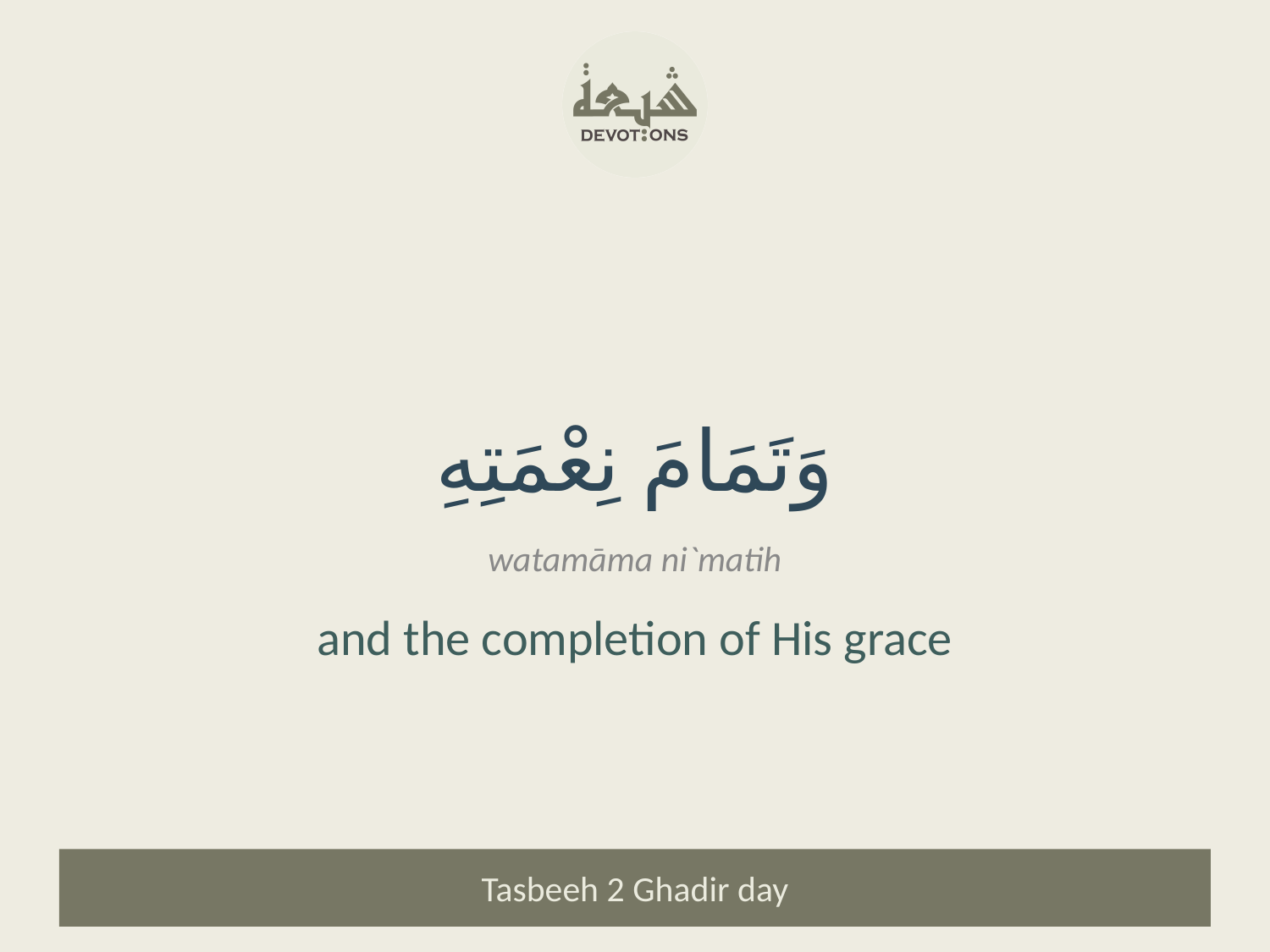

وَتَمَامَ نِعْمَتِهِ
watamāma ni`matih
and the completion of His grace
Tasbeeh 2 Ghadir day